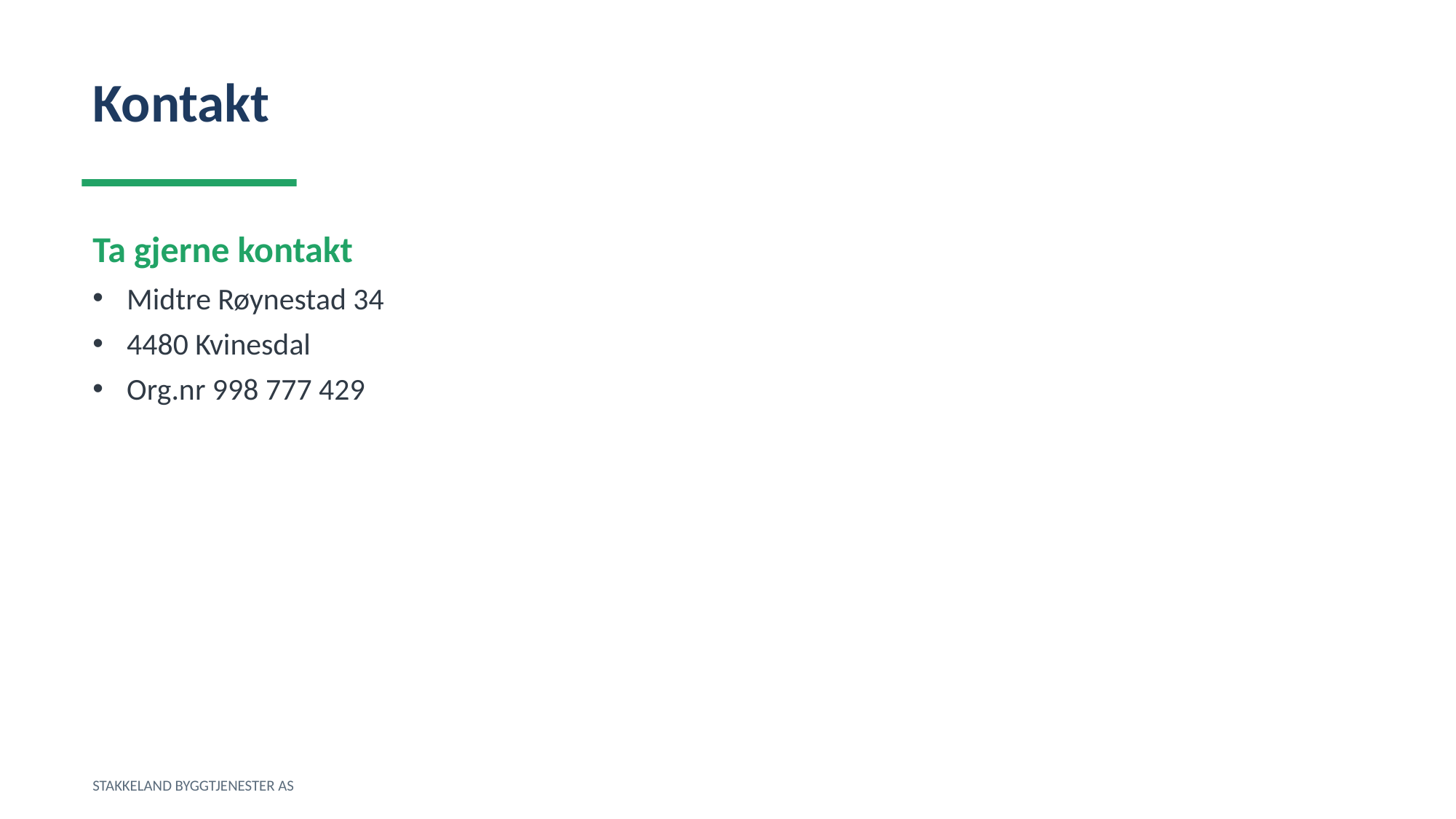

Kontakt

Ta gjerne kontakt
Midtre Røynestad 34
4480 Kvinesdal
Org.nr 998 777 429
STAKKELAND BYGGTJENESTER AS